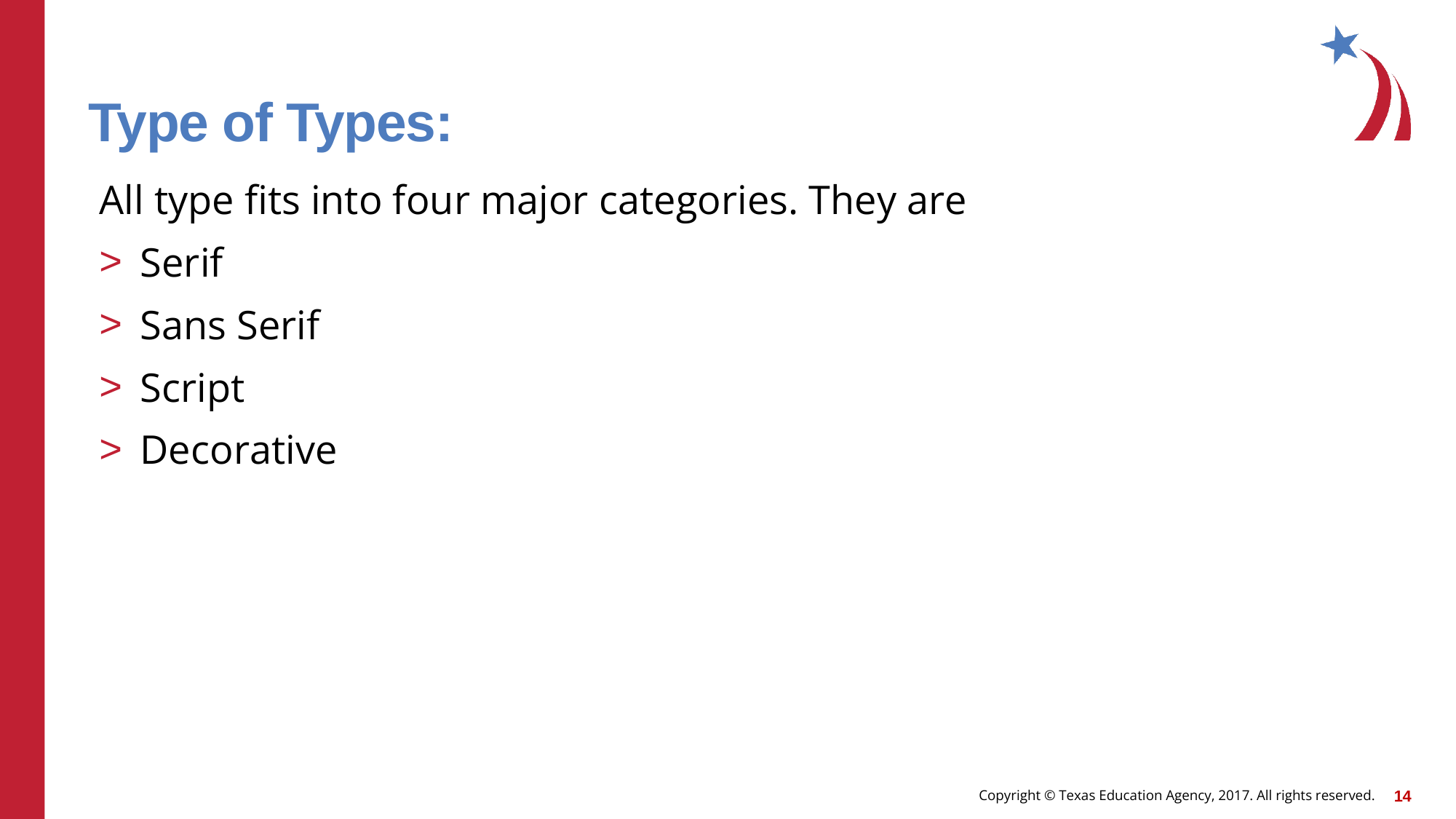

# Type of Types:
All type fits into four major categories. They are
Serif
Sans Serif
Script
Decorative